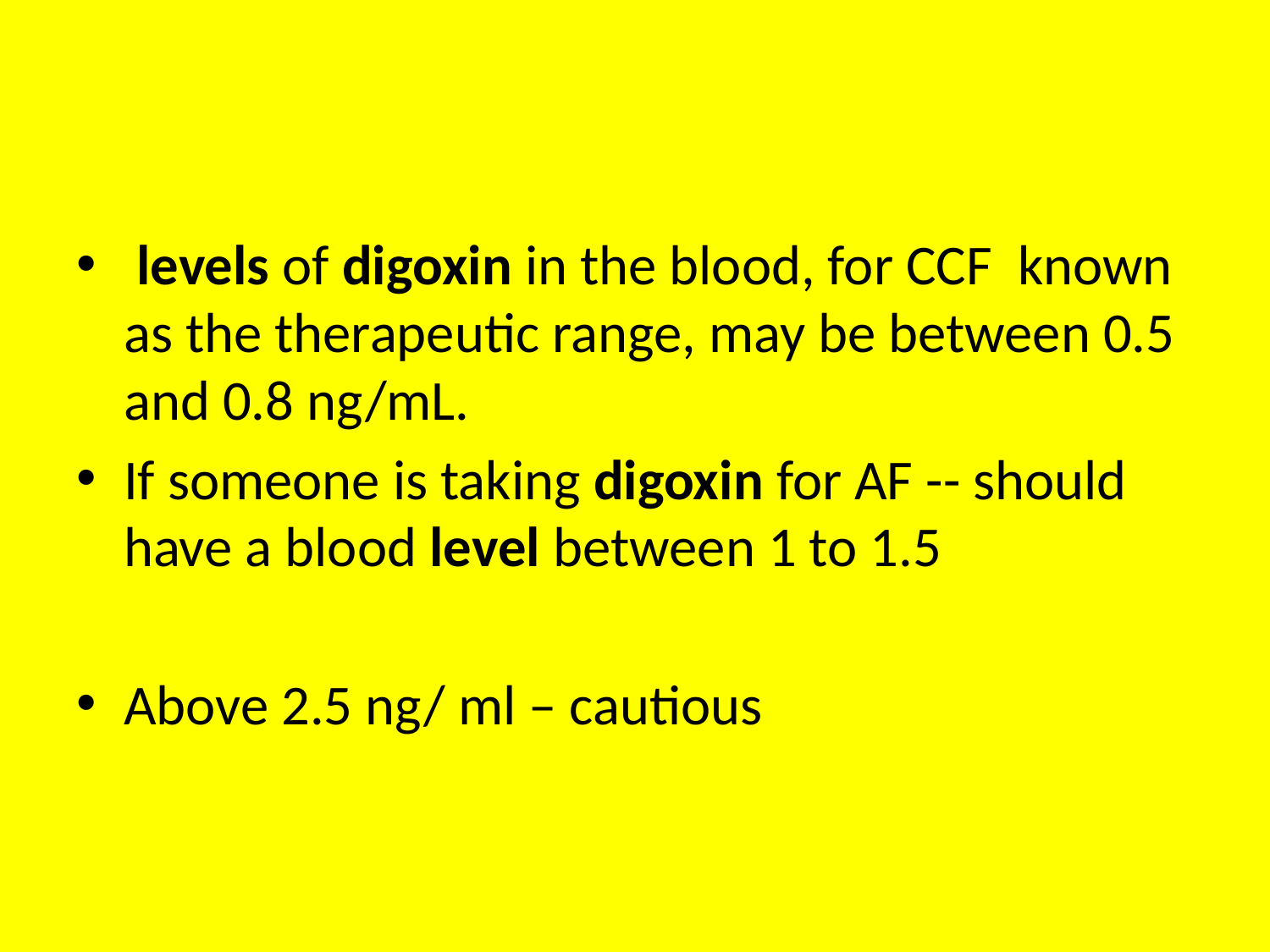

#
 levels of digoxin in the blood, for CCF  known as the therapeutic range, may be between 0.5 and 0.8 ng/mL.
If someone is taking digoxin for AF -- should have a blood level between 1 to 1.5

Above 2.5 ng/ ml – cautious